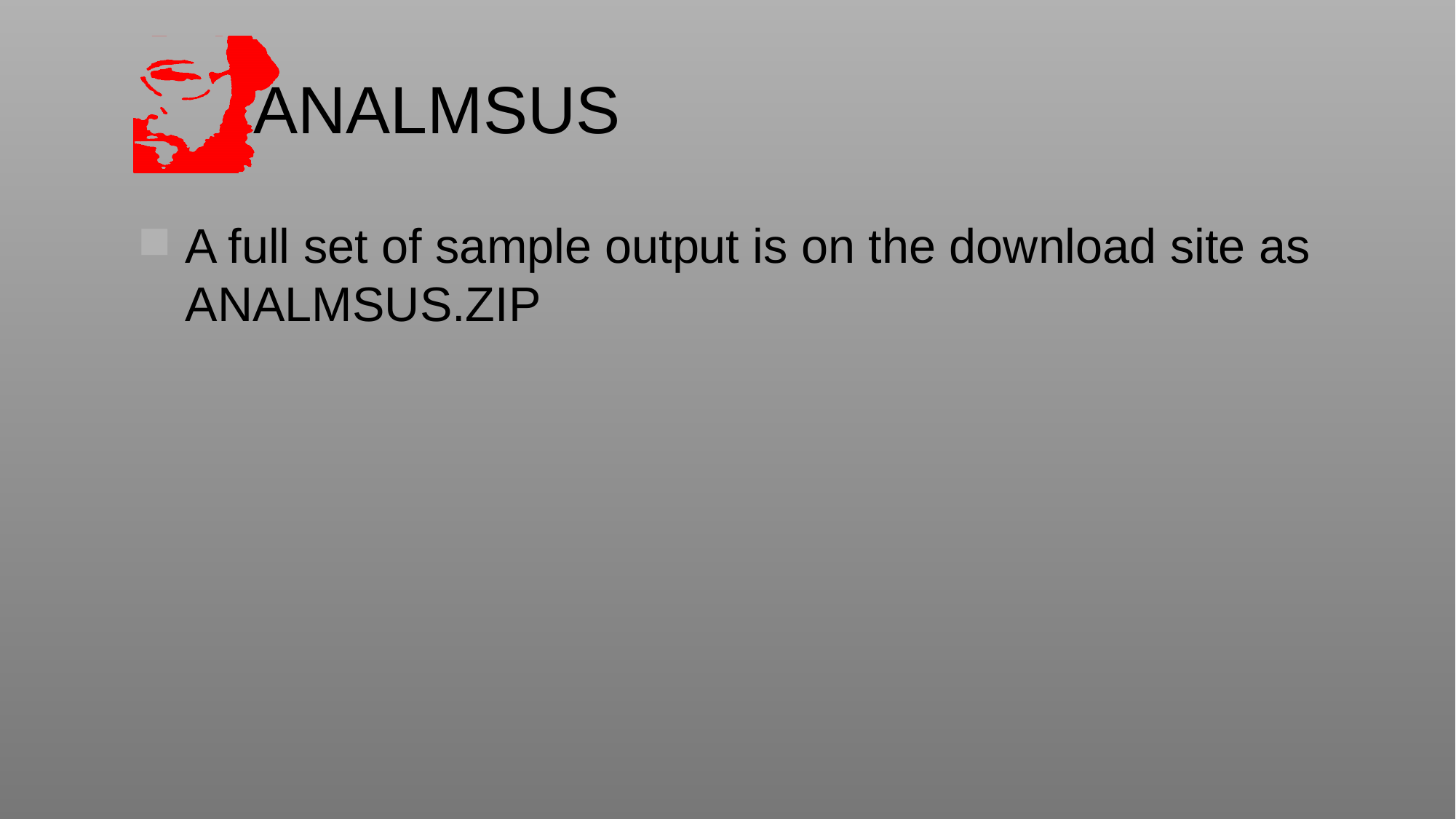

# ANALMSUS
A full set of sample output is on the download site as ANALMSUS.ZIP